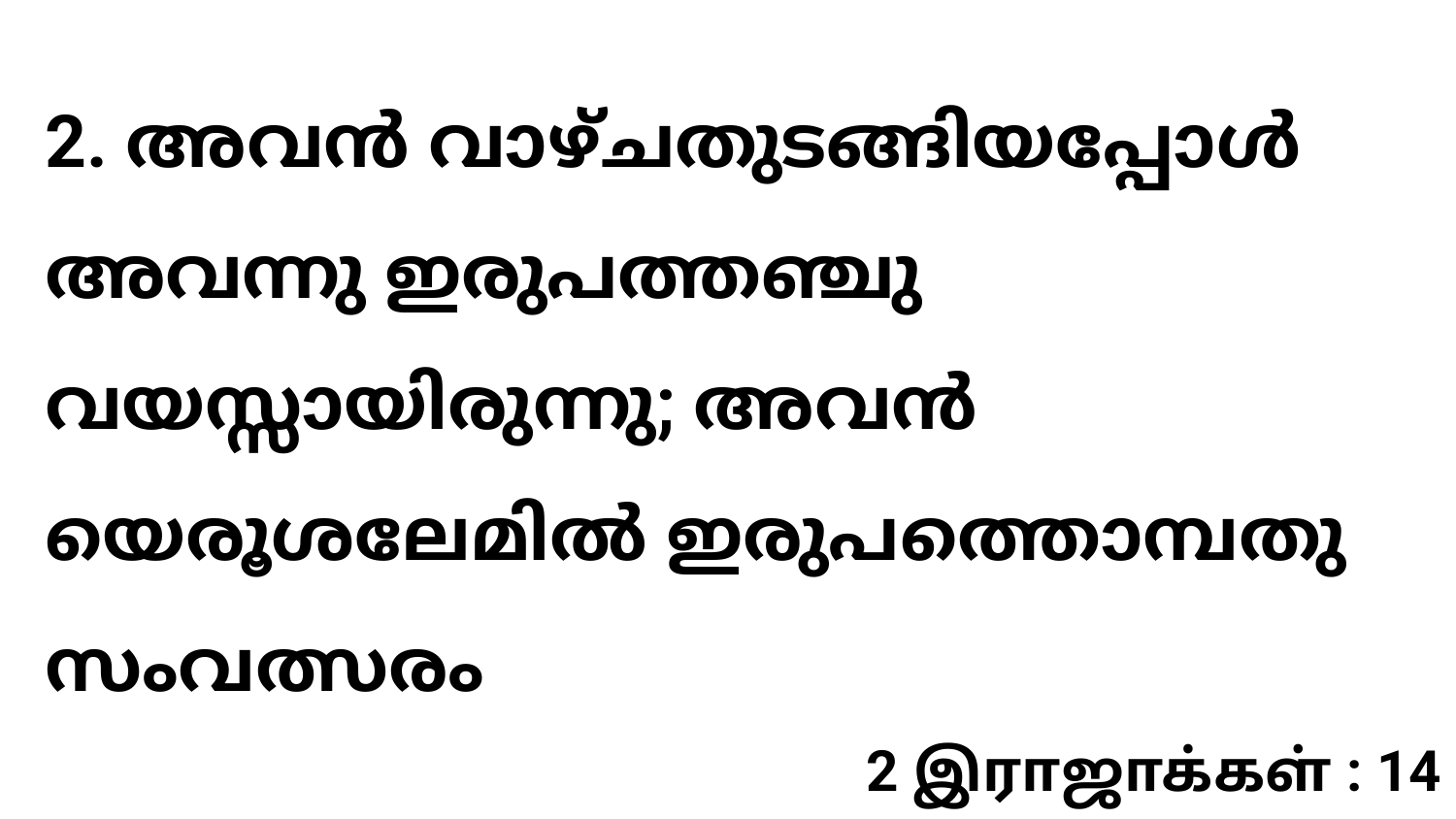

2. അവൻ വാഴ്ചതുടങ്ങിയപ്പോൾ അവന്നു ഇരുപത്തഞ്ചു വയസ്സായിരുന്നു; അവൻ യെരൂശലേമിൽ ഇരുപത്തൊമ്പതു സംവത്സരം
2 இராஜாக்கள் : 14